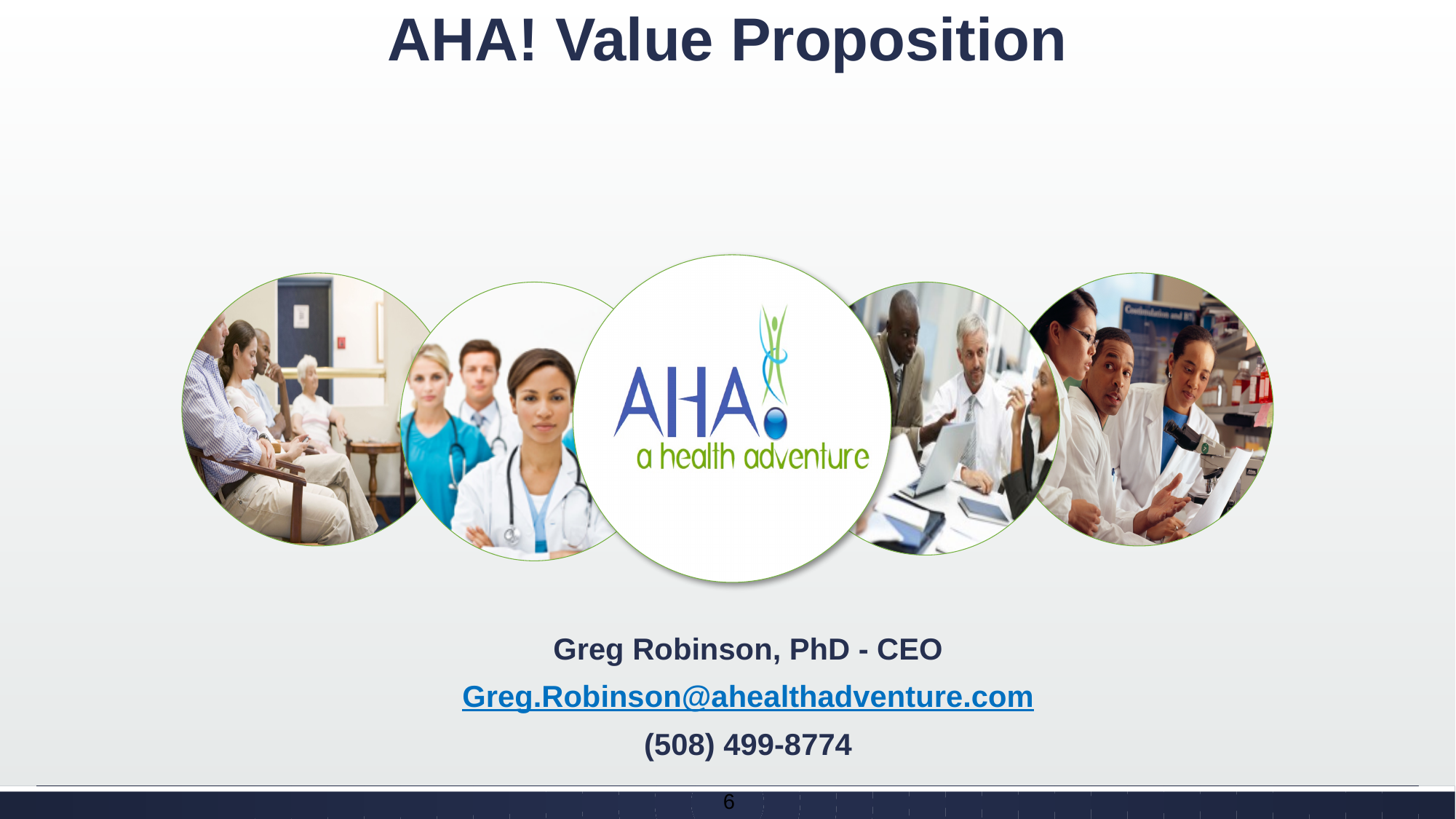

AHA! Value Proposition

Greg Robinson, PhD - CEO
Greg.Robinson@ahealthadventure.com
(508) 499-8774
6